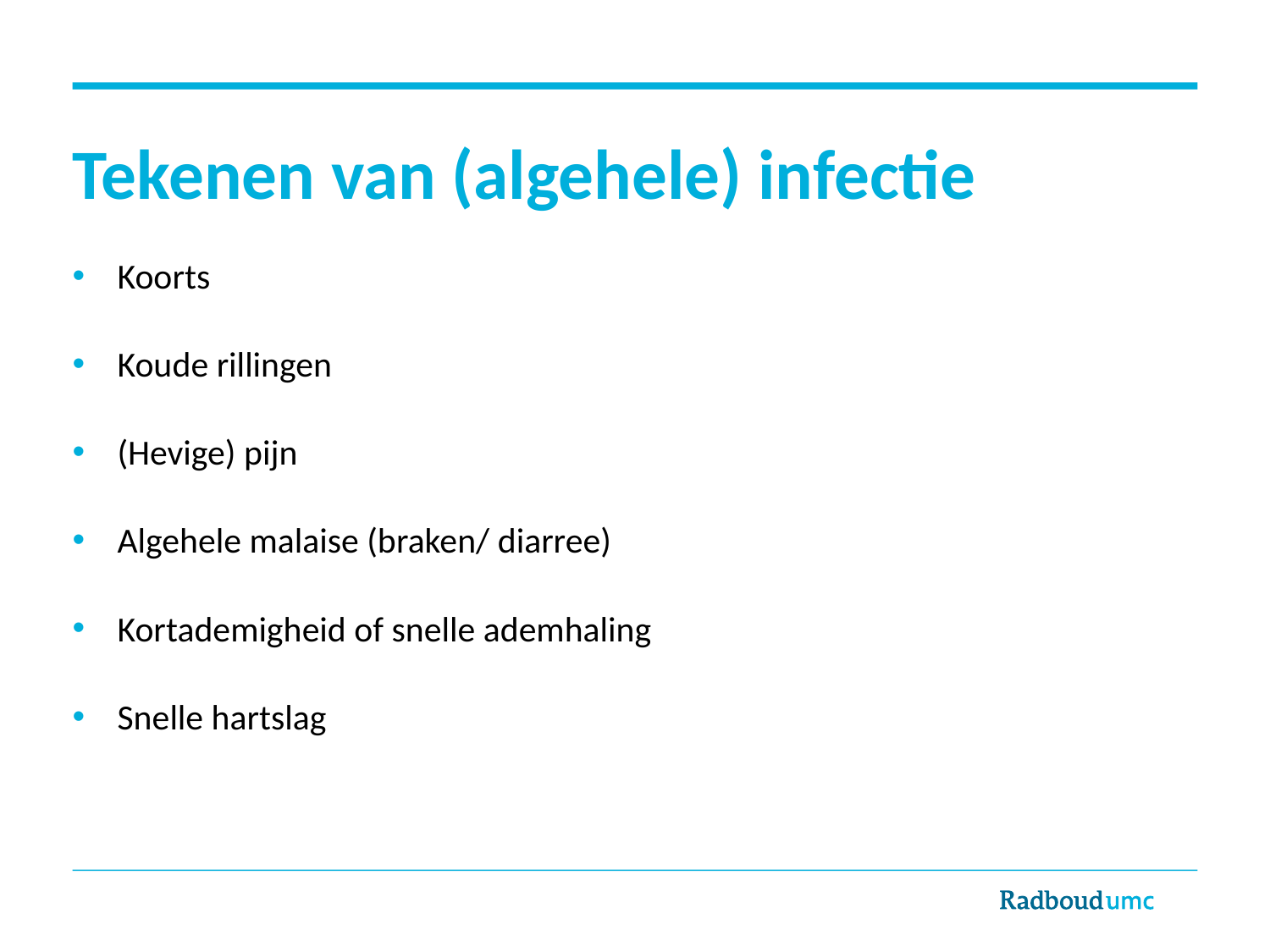

# Tekenen van (algehele) infectie
Koorts

Koude rillingen

(Hevige) pijn

Algehele malaise (braken/ diarree)

Kortademigheid of snelle ademhaling

Snelle hartslag